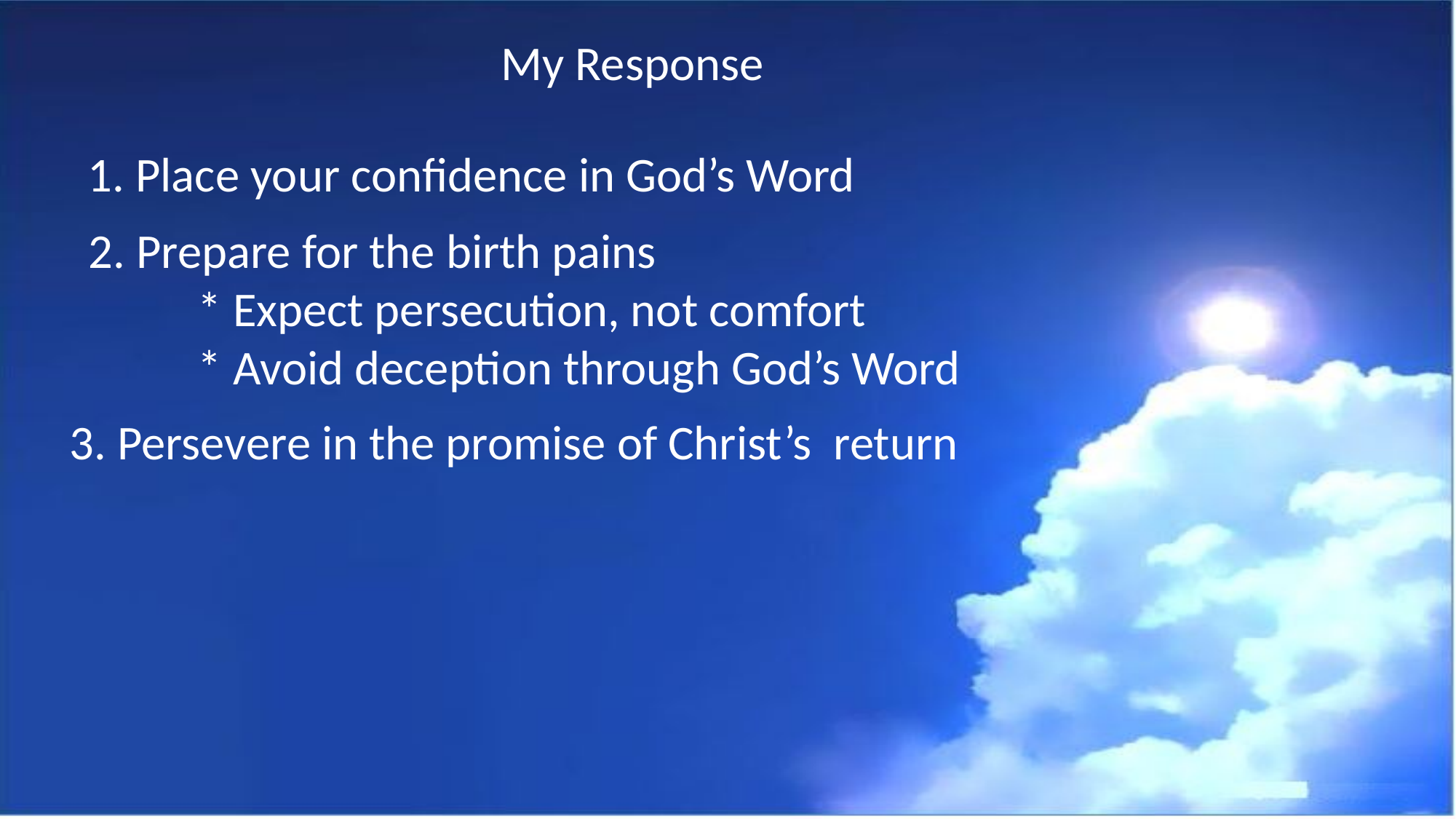

My Response
1. Place your confidence in God’s Word
2. Prepare for the birth pains
	* Expect persecution, not comfort
	* Avoid deception through God’s Word
3. Persevere in the promise of Christ’s  return